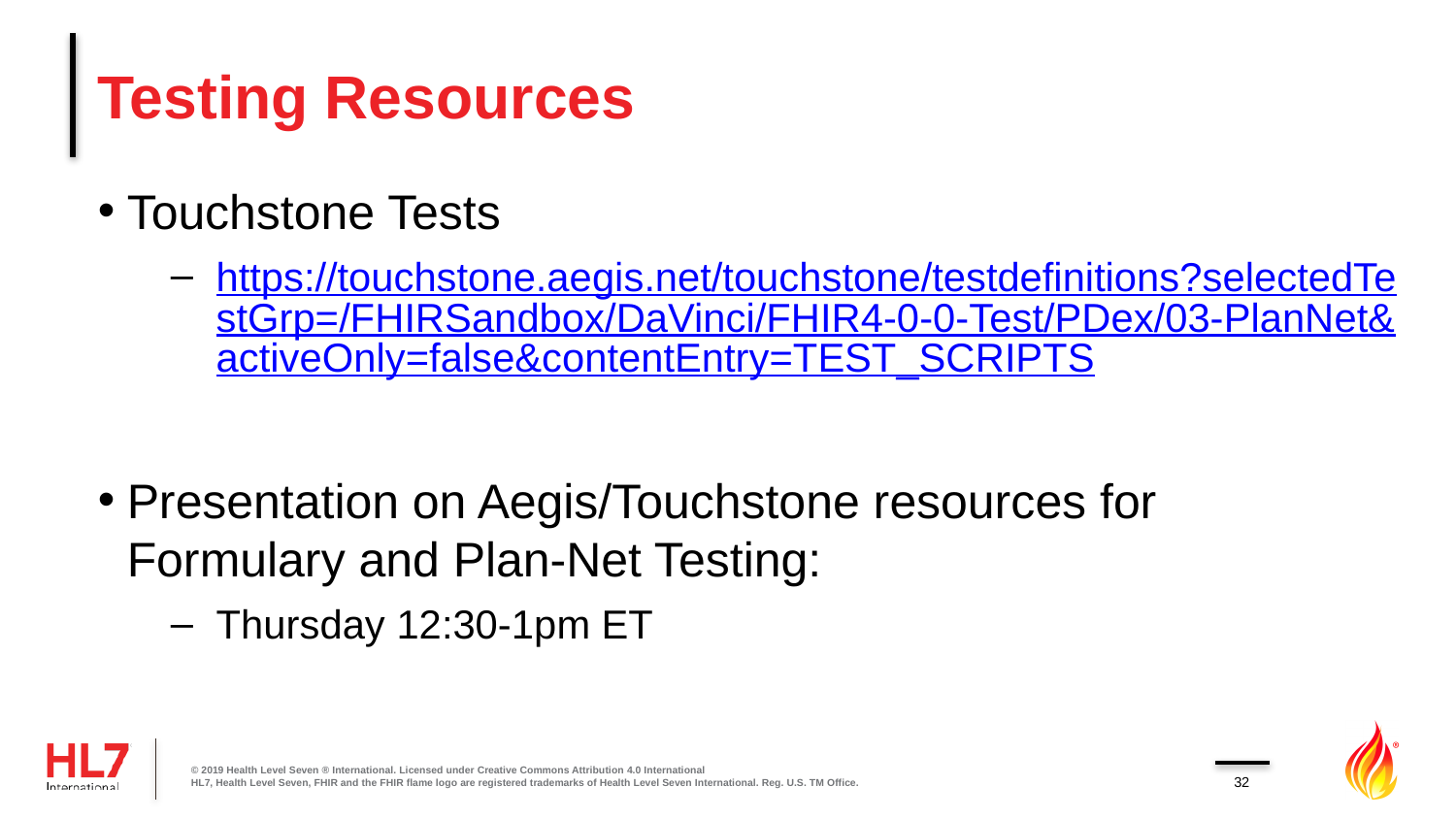

# Testing Resources
Touchstone Tests
https://touchstone.aegis.net/touchstone/testdefinitions?selectedTestGrp=/FHIRSandbox/DaVinci/FHIR4-0-0-Test/PDex/03-PlanNet&activeOnly=false&contentEntry=TEST_SCRIPTS

Presentation on Aegis/Touchstone resources for
Formulary and Plan-Net Testing:
Thursday 12:30-1pm ET

© 2019 Health Level Seven ® International. Licensed under Creative Commons Attribution 4.0 International
HL7, Health Level Seven, FHIR and the FHIR flame logo are registered trademarks of Health Level Seven International. Reg. U.S. TM Office.
32